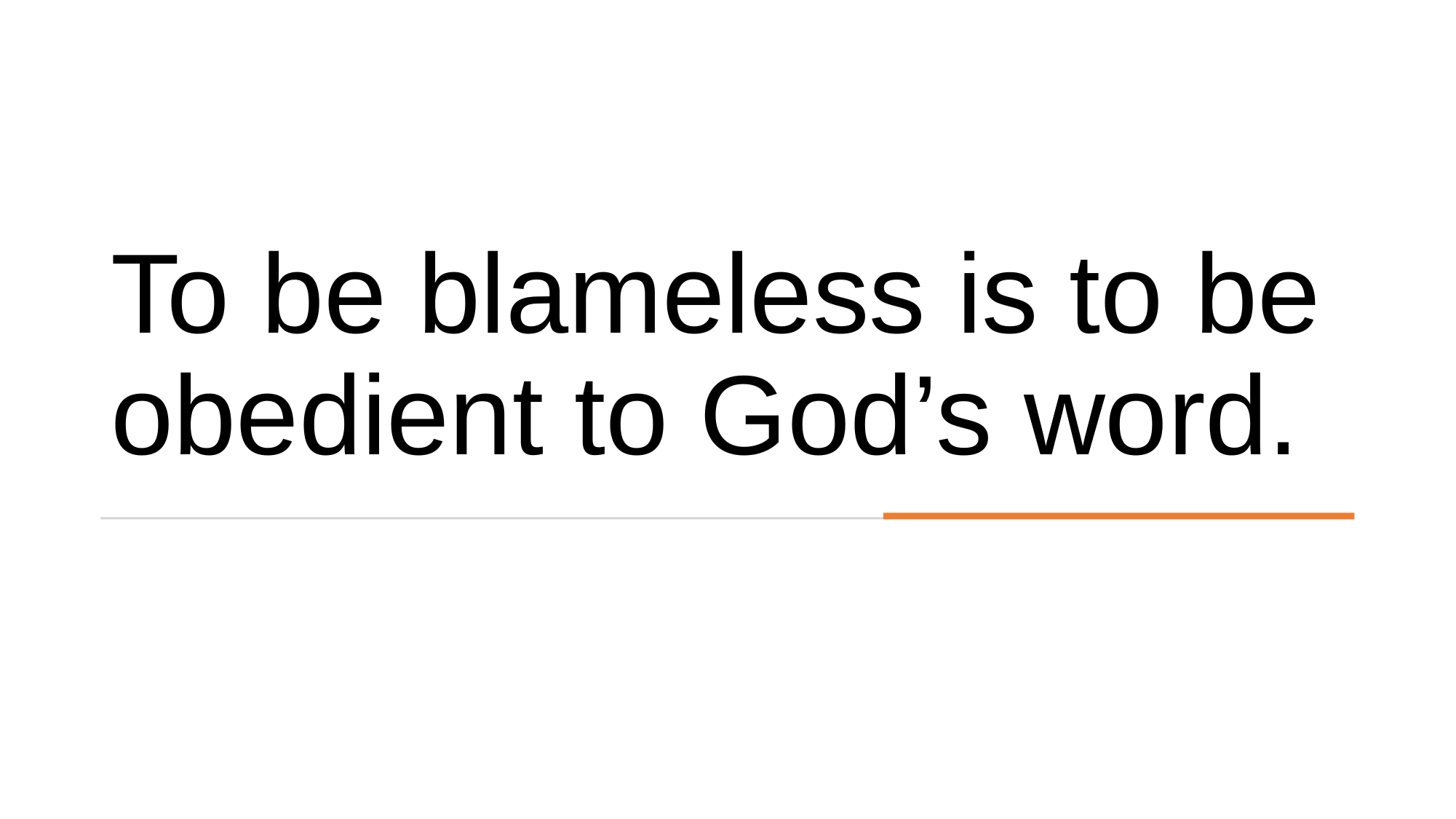

# To be blameless is to be obedient to God’s word.